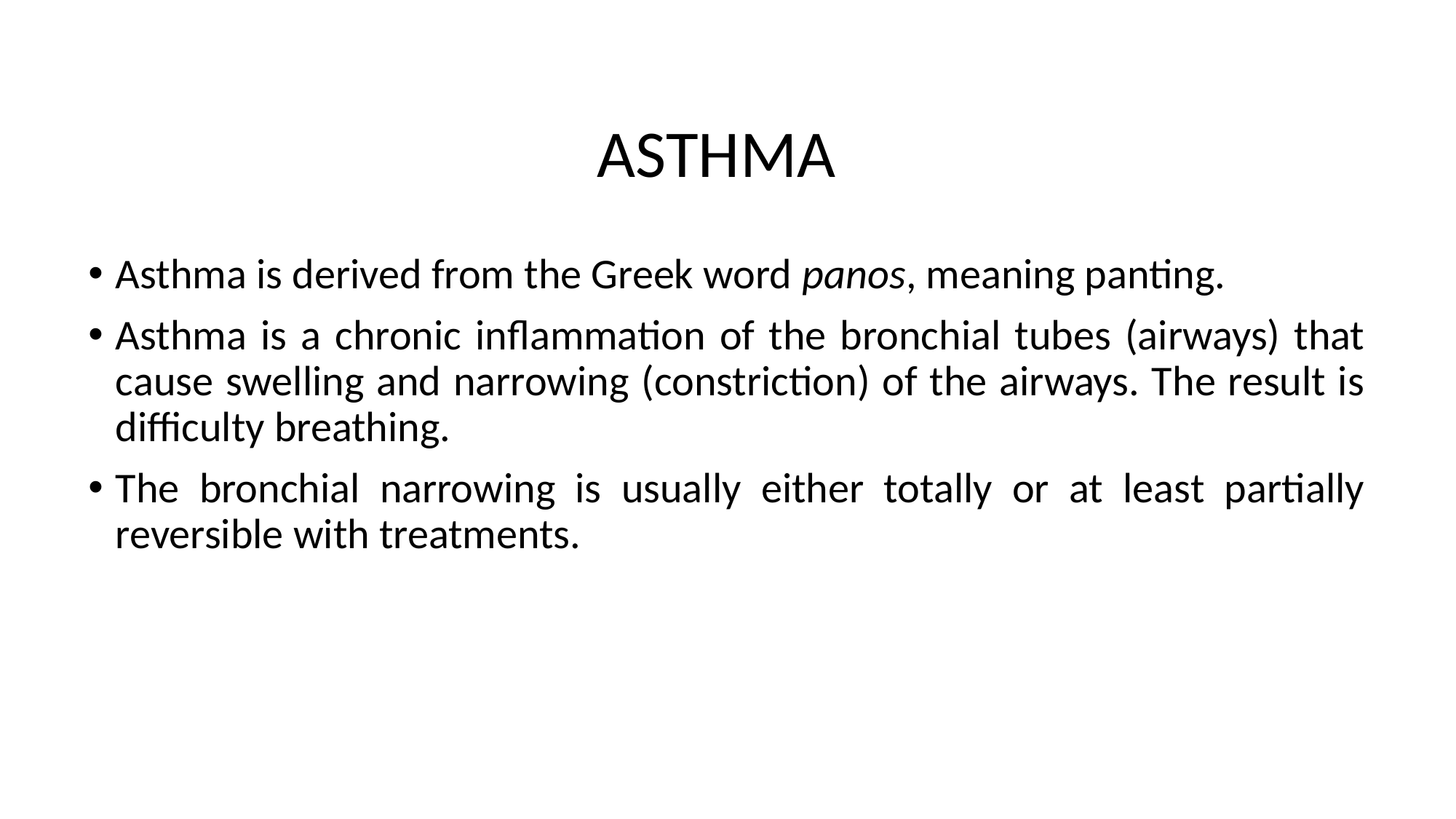

# ASTHMA
Asthma is derived from the Greek word panos, meaning panting.
Asthma is a chronic inflammation of the bronchial tubes (airways) that cause swelling and narrowing (constriction) of the airways. The result is difficulty breathing.
The bronchial narrowing is usually either totally or at least partially reversible with treatments.